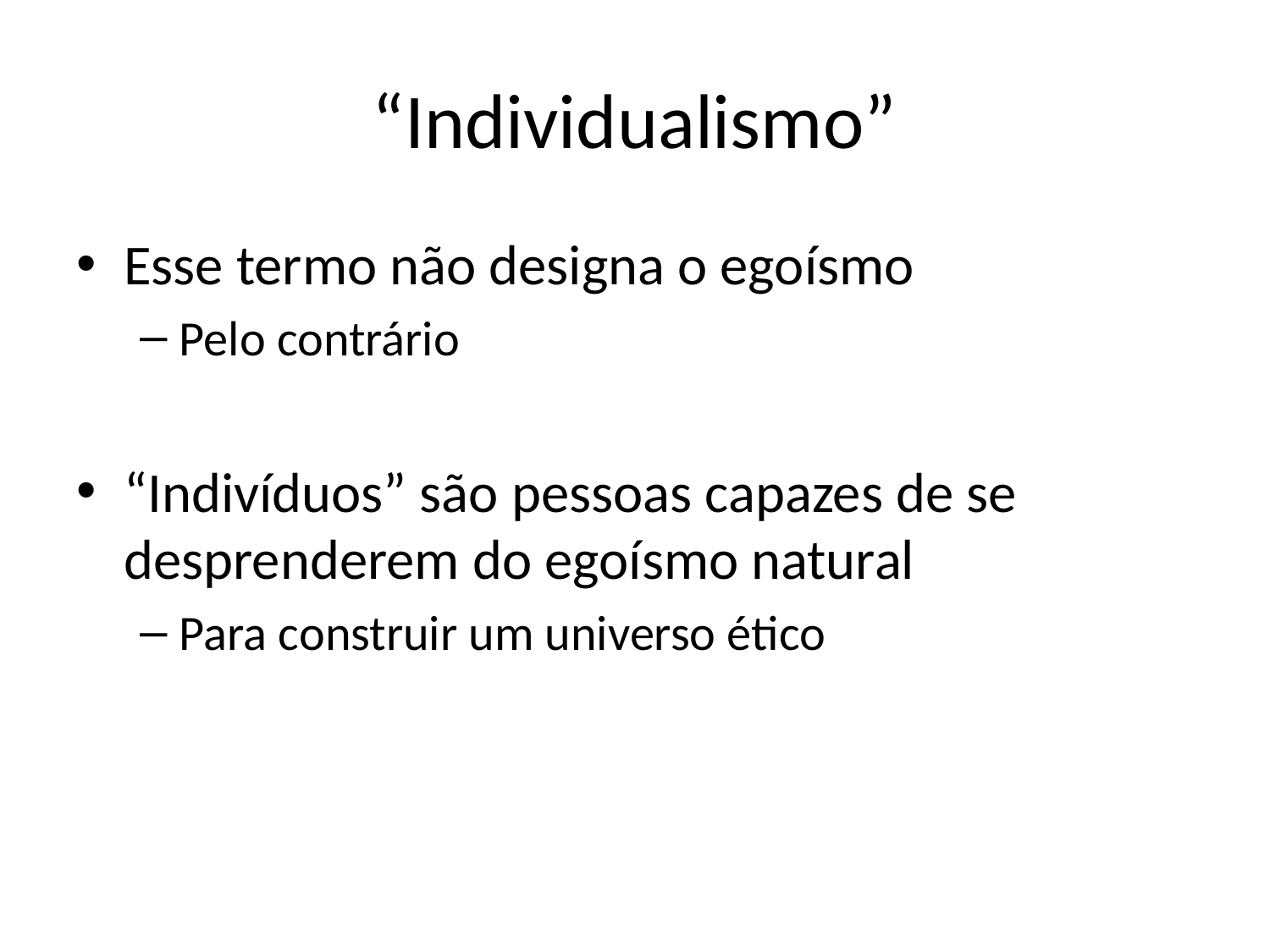

# “Individualismo”
Esse termo não designa o egoísmo
Pelo contrário

“Indivíduos” são pessoas capazes de se desprenderem do egoísmo natural
Para construir um universo ético